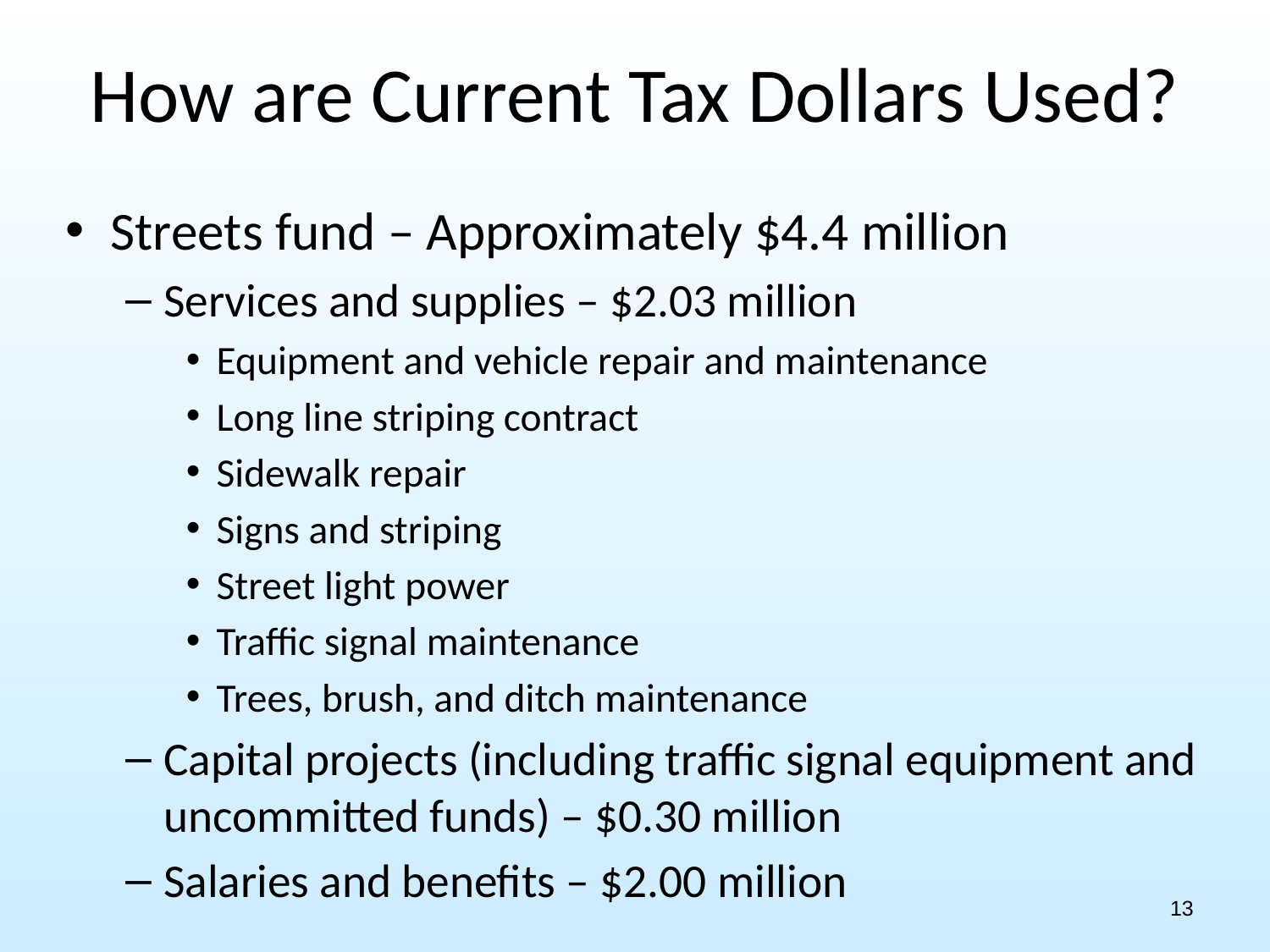

How are Current Tax Dollars Used?
Streets fund – Approximately $4.4 million
Services and supplies – $2.03 million
Equipment and vehicle repair and maintenance
Long line striping contract
Sidewalk repair
Signs and striping
Street light power
Traffic signal maintenance
Trees, brush, and ditch maintenance
Capital projects (including traffic signal equipment and uncommitted funds) – $0.30 million
Salaries and benefits – $2.00 million

13